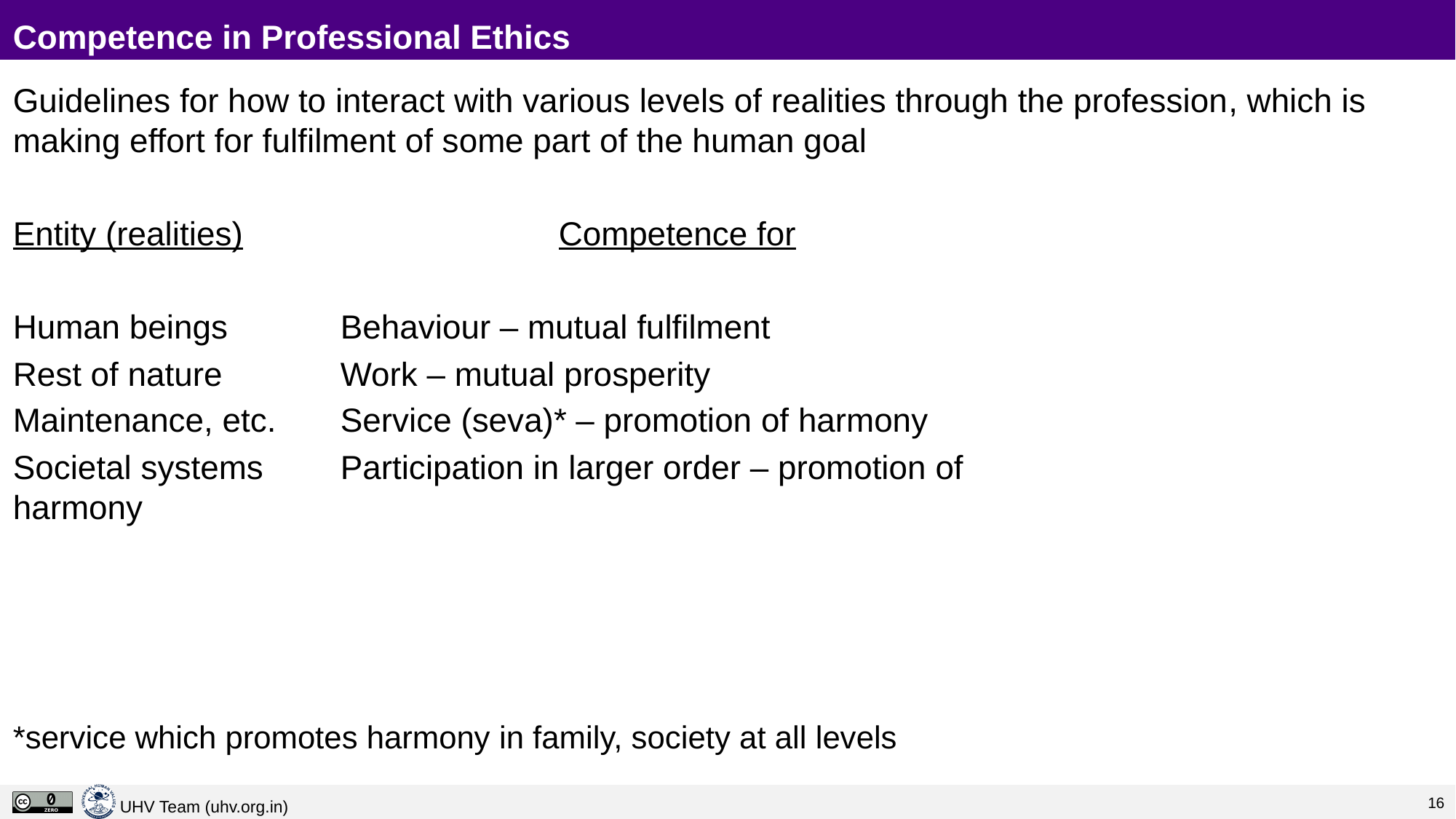

# Competence in Professional Ethics
Guidelines for how to interact with various levels of realities through the profession, which is making effort for fulfilment of some part of the human goal

Entity (realities)			Competence for

Human beings		Behaviour – mutual fulfilment
Rest of nature		Work – mutual prosperity
Maintenance, etc.	Service (seva)* – promotion of harmony
Societal systems	Participation in larger order – promotion of 				harmony

*service which promotes harmony in family, society at all levels